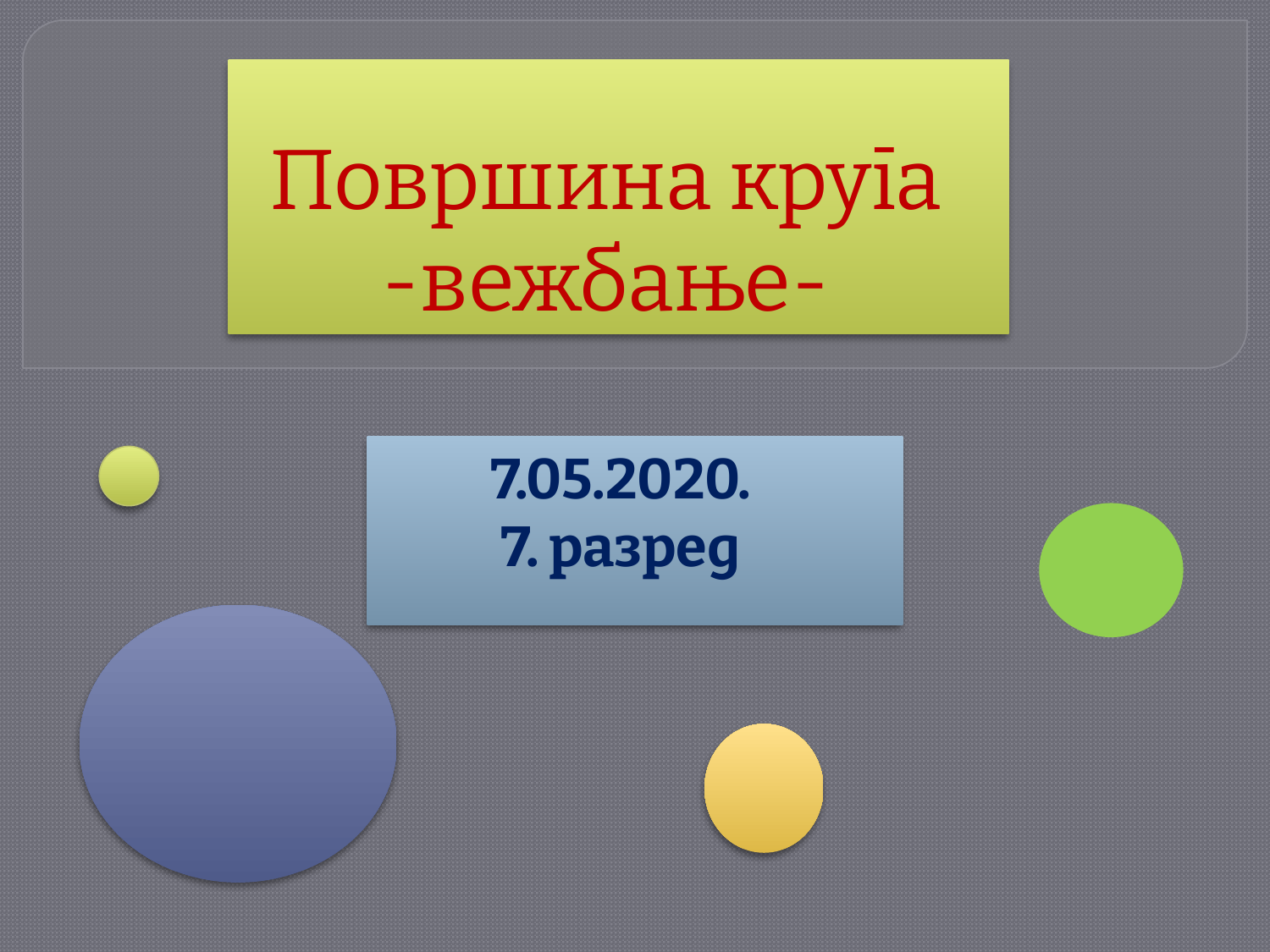

# Површина круга -вежбање-
7.05.2020.
7. разред